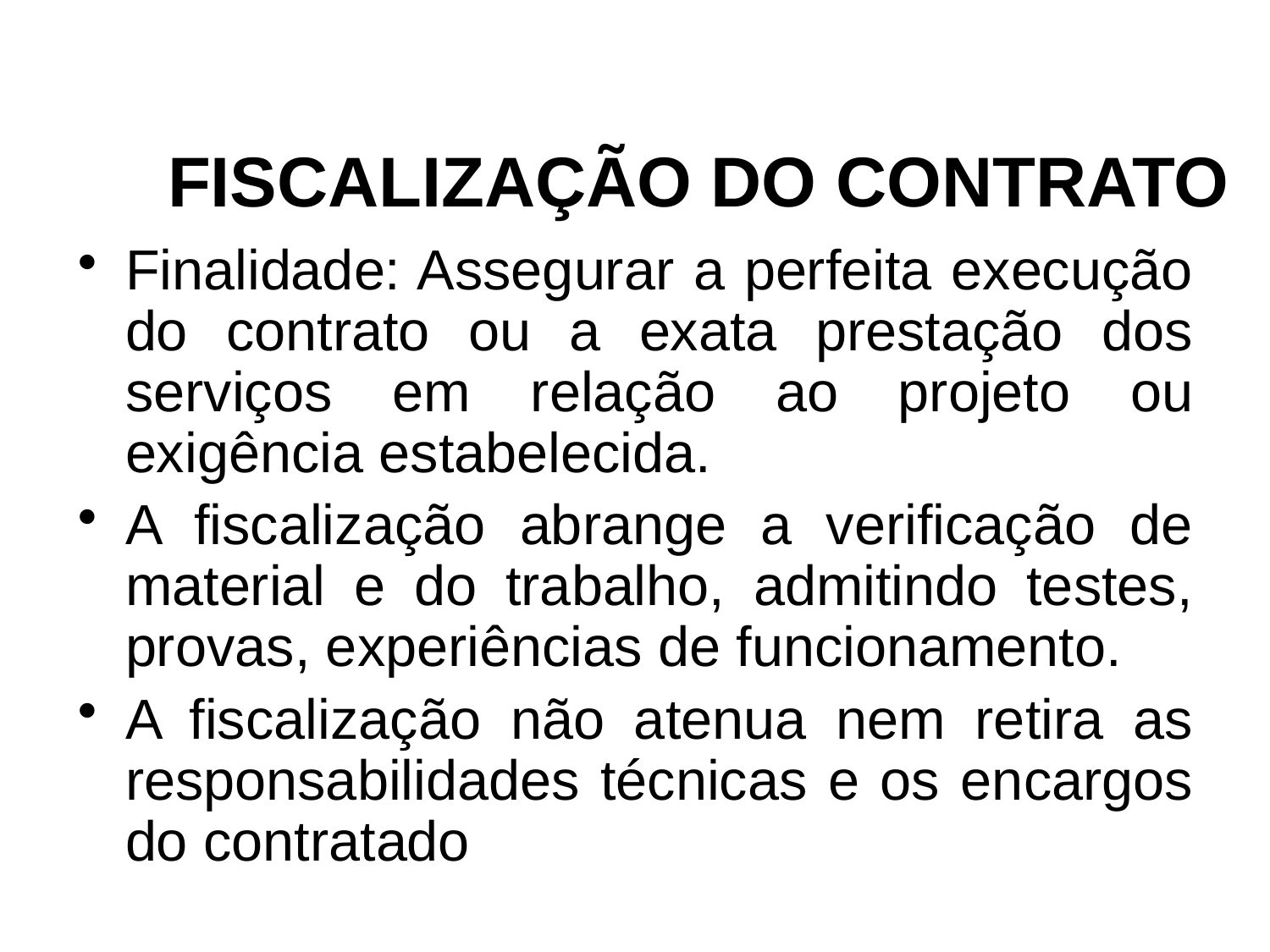

# FISCALIZAÇÃO DO CONTRATO

Finalidade: Assegurar a perfeita execução do contrato ou a exata prestação dos serviços em relação ao projeto ou exigência estabelecida.
A fiscalização abrange a verificação de material e do trabalho, admitindo testes, provas, experiências de funcionamento.
A fiscalização não atenua nem retira as responsabilidades técnicas e os encargos do contratado